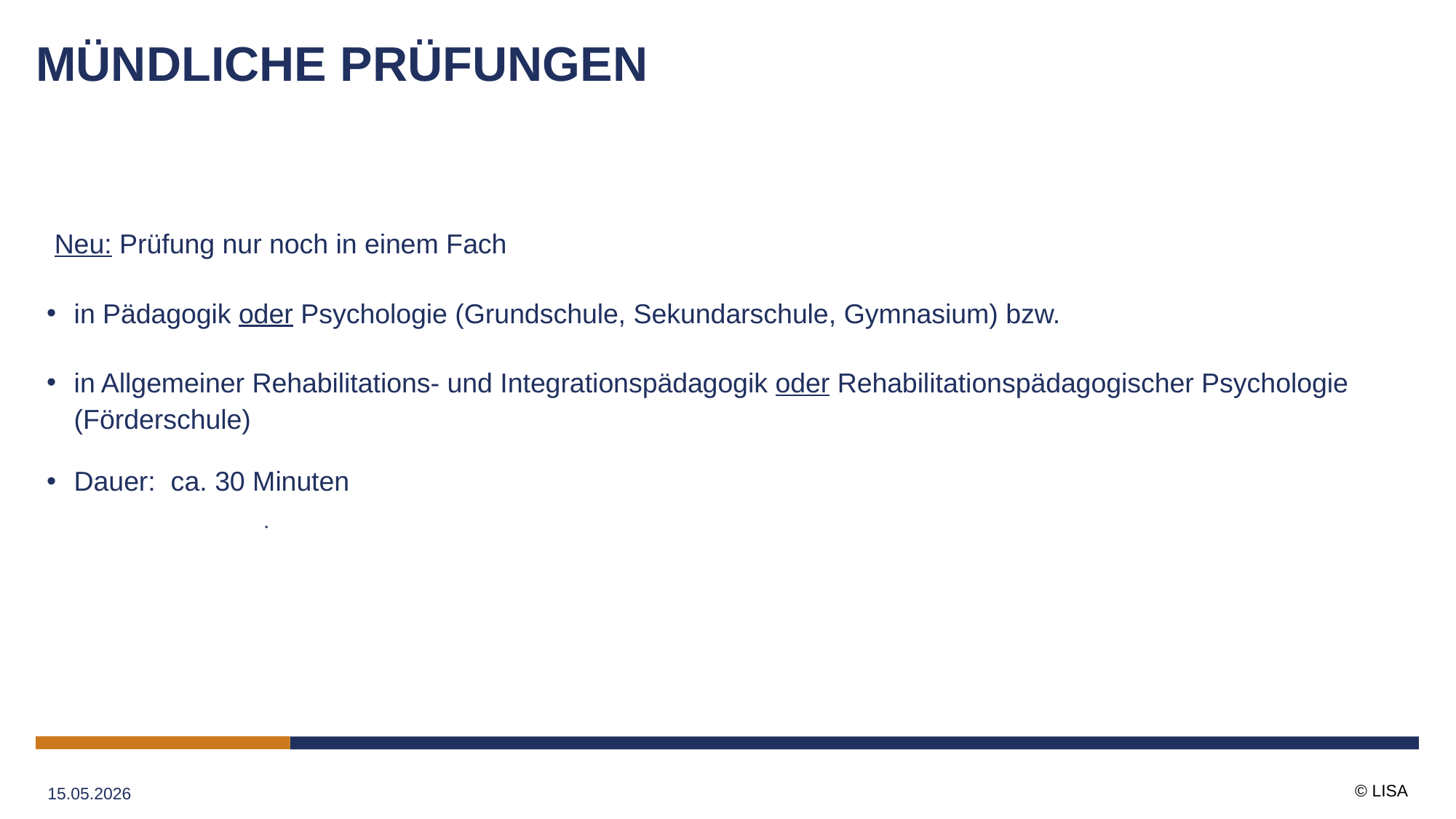

# Mündliche Prüfungen
 Neu: Prüfung nur noch in einem Fach
in Pädagogik oder Psychologie (Grundschule, Sekundarschule, Gymnasium) bzw.
in Allgemeiner Rehabilitations- und Integrationspädagogik oder Rehabilitationspädagogischer Psychologie (Förderschule)
Dauer:  ca. 30 Minuten

15.05.2026